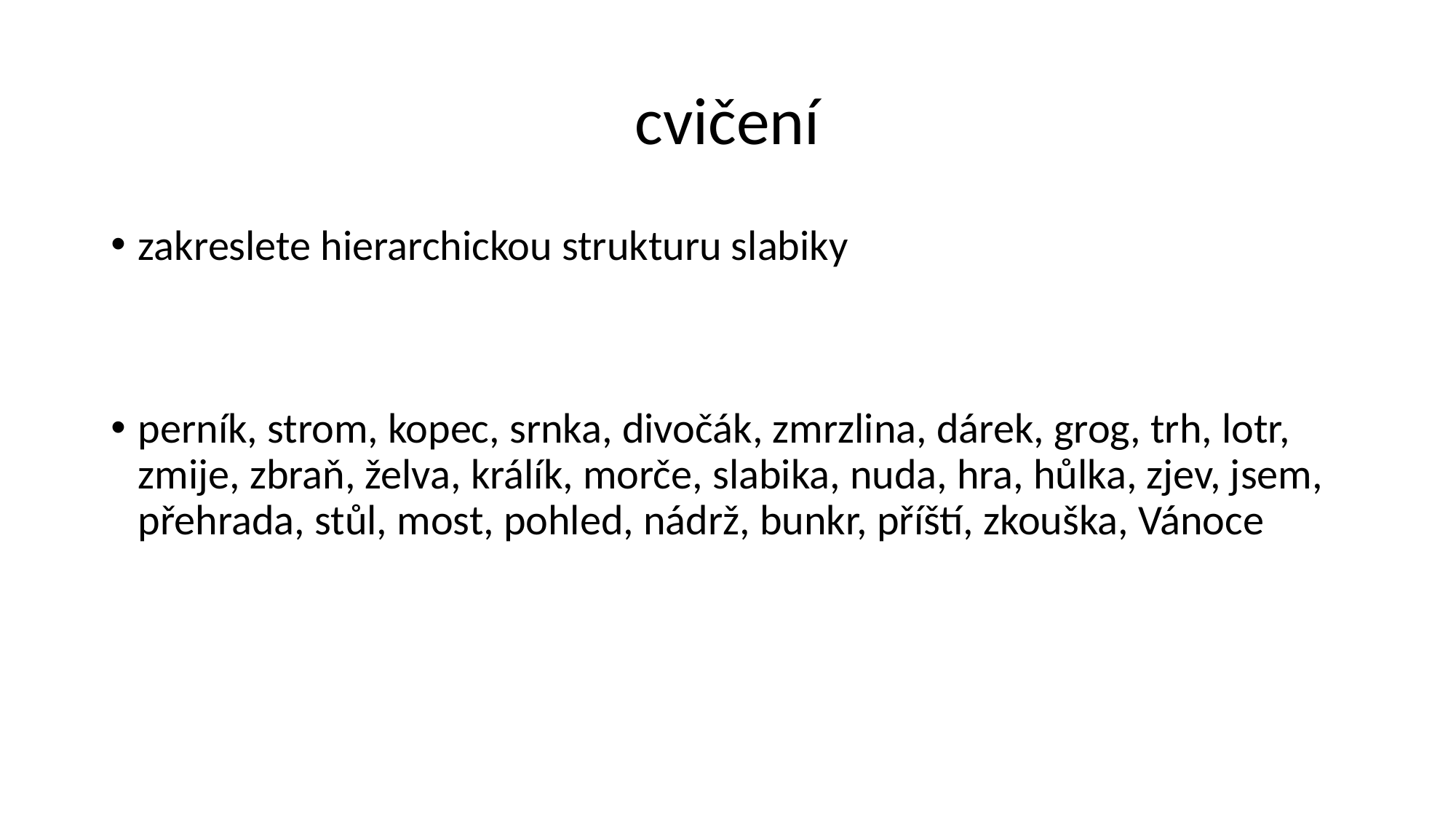

# cvičení
zakreslete hierarchickou strukturu slabiky

perník, strom, kopec, srnka, divočák, zmrzlina, dárek, grog, trh, lotr, zmije, zbraň, želva, králík, morče, slabika, nuda, hra, hůlka, zjev, jsem, přehrada, stůl, most, pohled, nádrž, bunkr, příští, zkouška, Vánoce